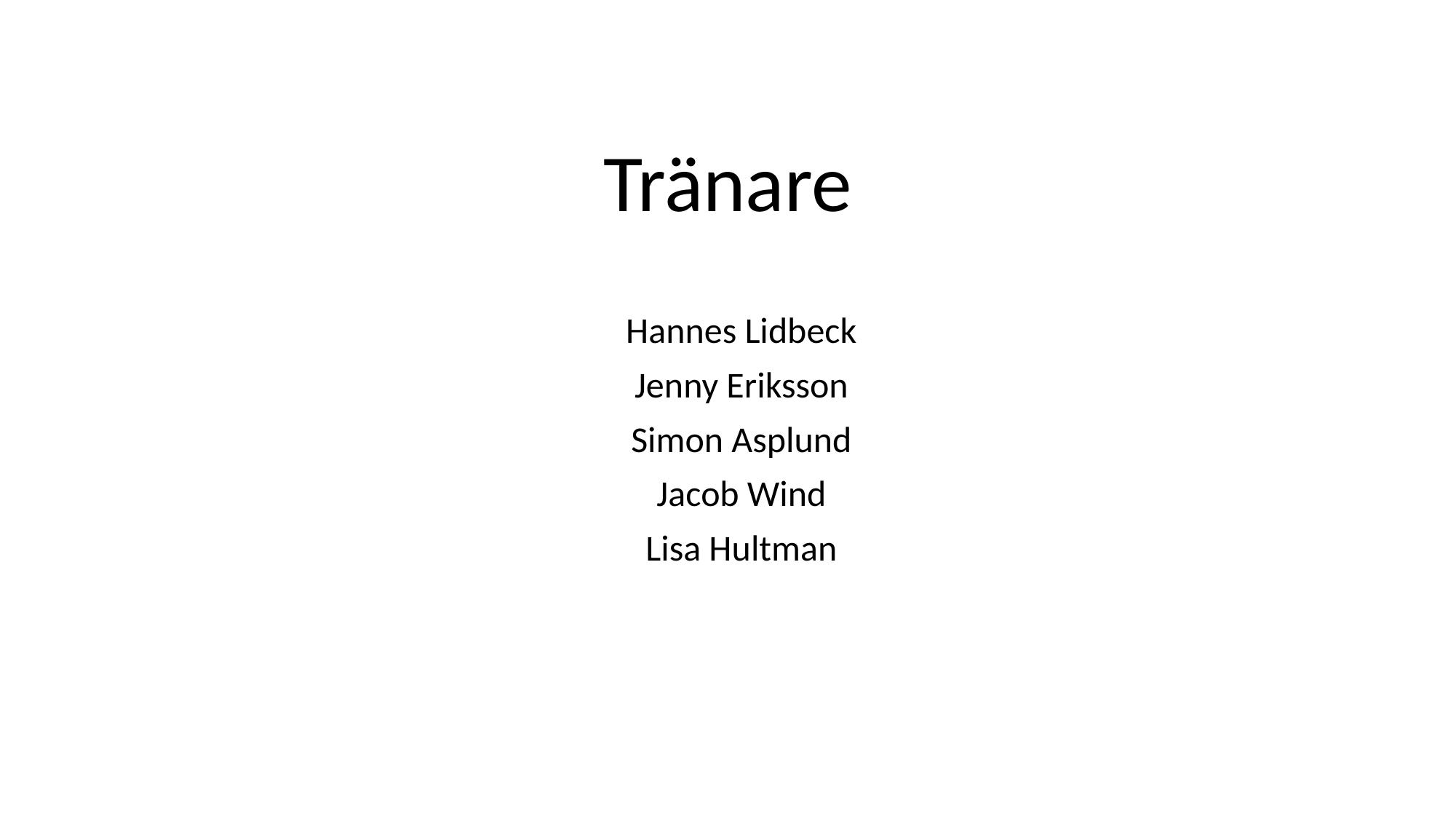

# Tränare
Hannes Lidbeck
Jenny Eriksson
Simon Asplund
Jacob Wind
Lisa Hultman